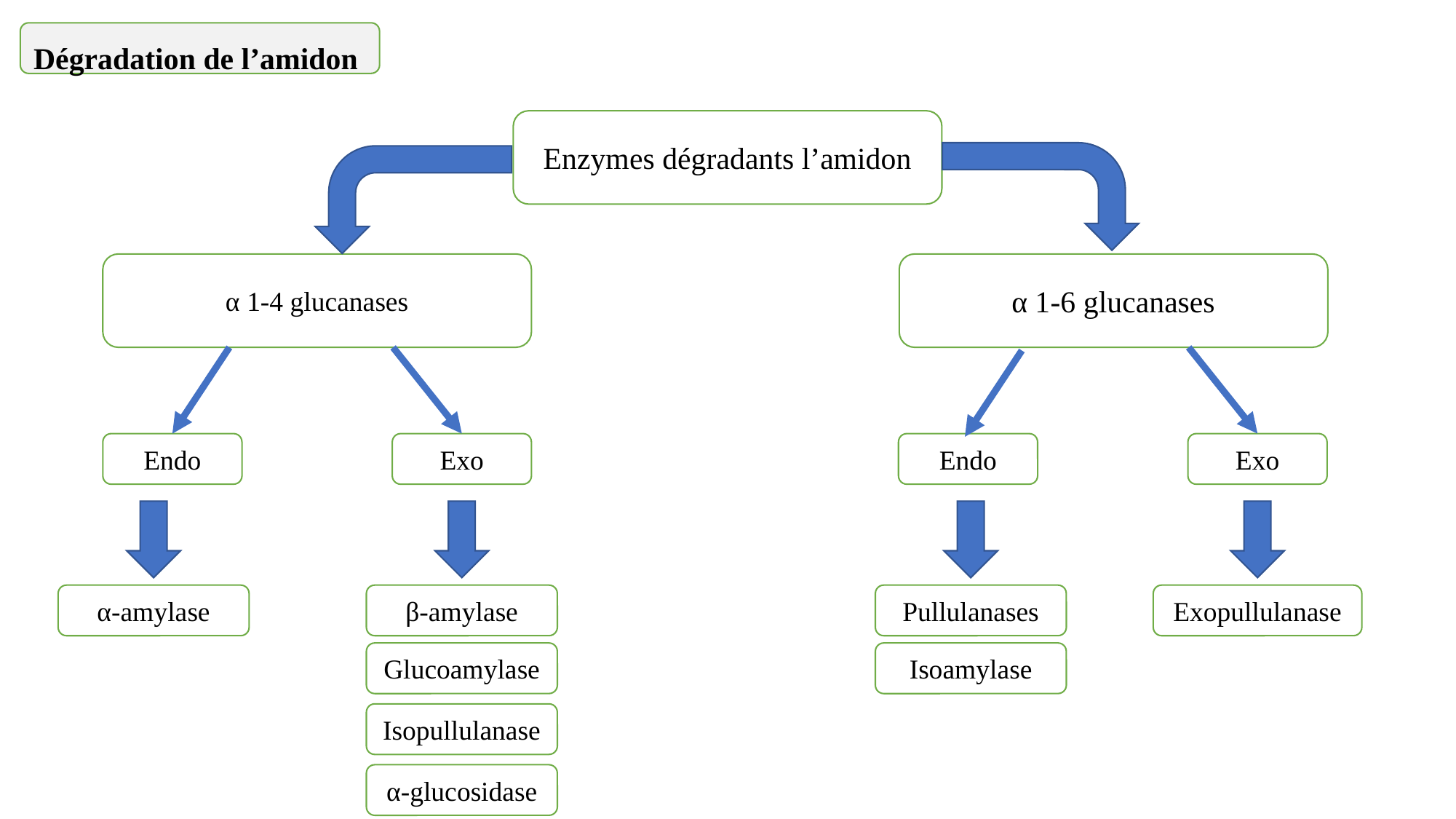

Dégradation de l’amidon

Enzymes dégradants l’amidon
α 1-4 glucanases
α 1-6 glucanases
Endo
Exo
Endo
Exo

β-amylase
Pullulanases
Exopullulanase
α-amylase
Glucoamylase
Isoamylase
Isopullulanase
α-glucosidase